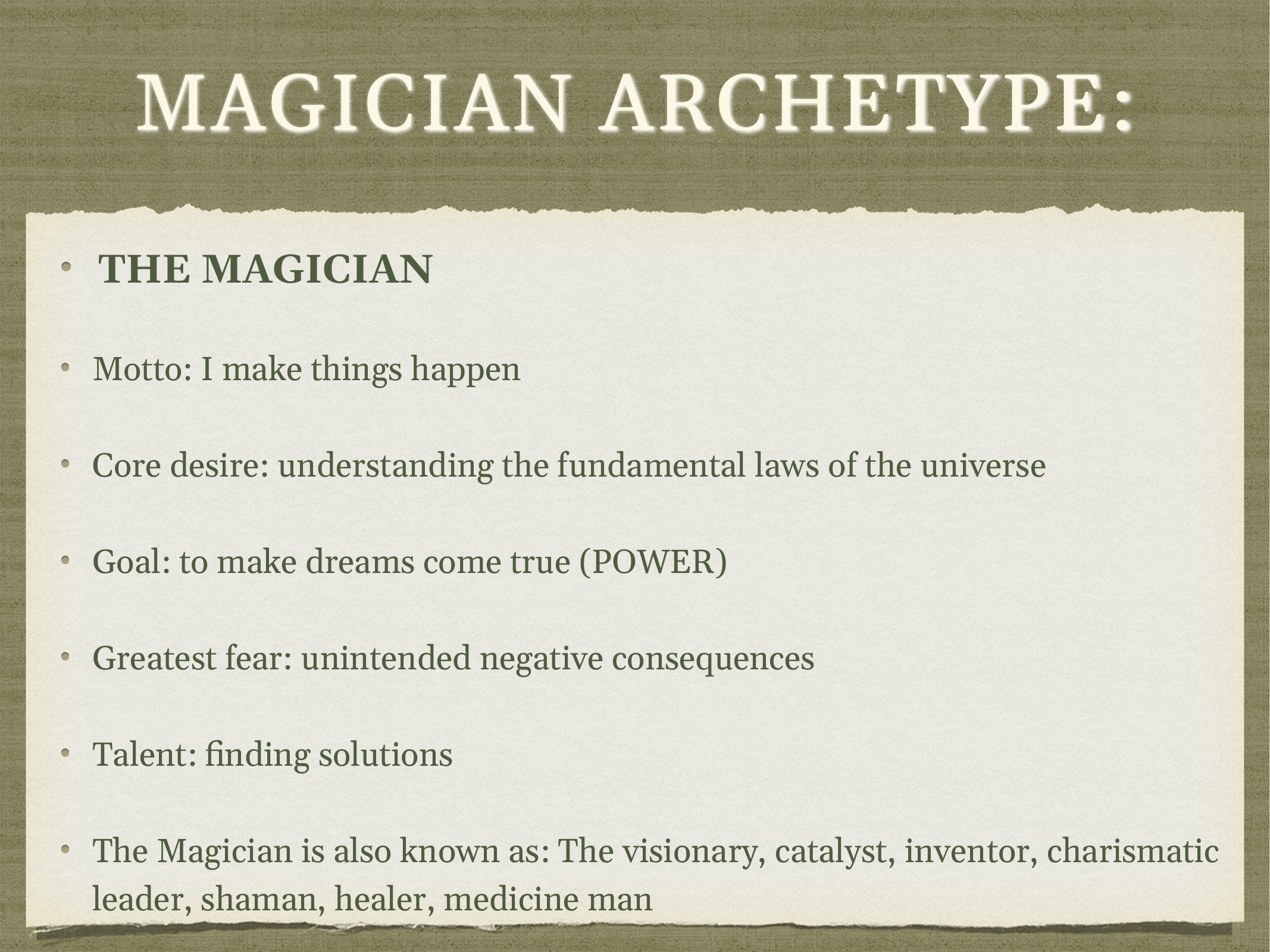

# Magician Archetype:
THE MAGICIAN
Motto: I make things happen
Core desire: understanding the fundamental laws of the universe
Goal: to make dreams come true (POWER)
Greatest fear: unintended negative consequences
Talent: finding solutions
The Magician is also known as: The visionary, catalyst, inventor, charismatic leader, shaman, healer, medicine man